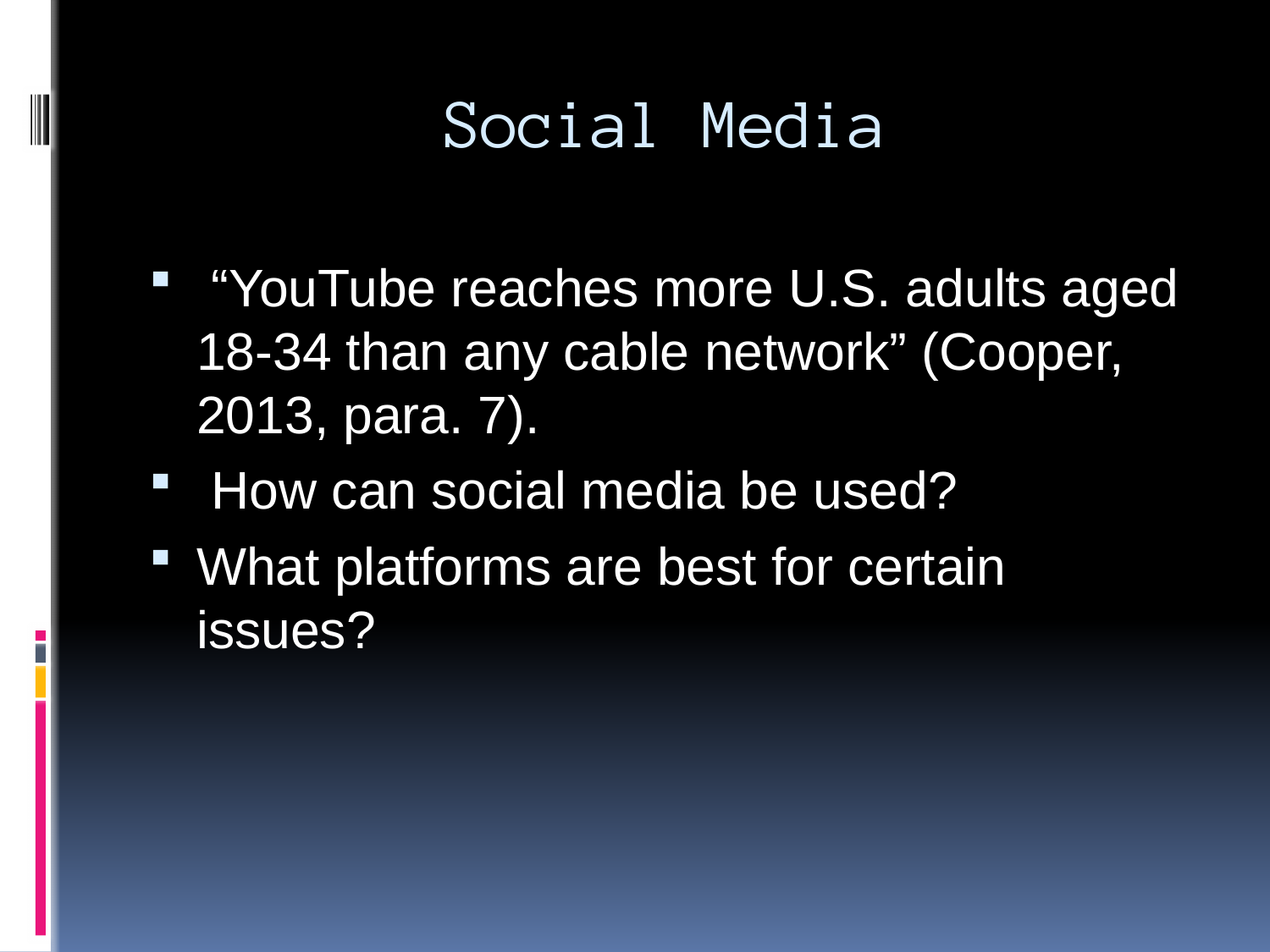

# Social Media
 “YouTube reaches more U.S. adults aged 18-34 than any cable network” (Cooper, 2013, para. 7).
 How can social media be used?
What platforms are best for certain issues?